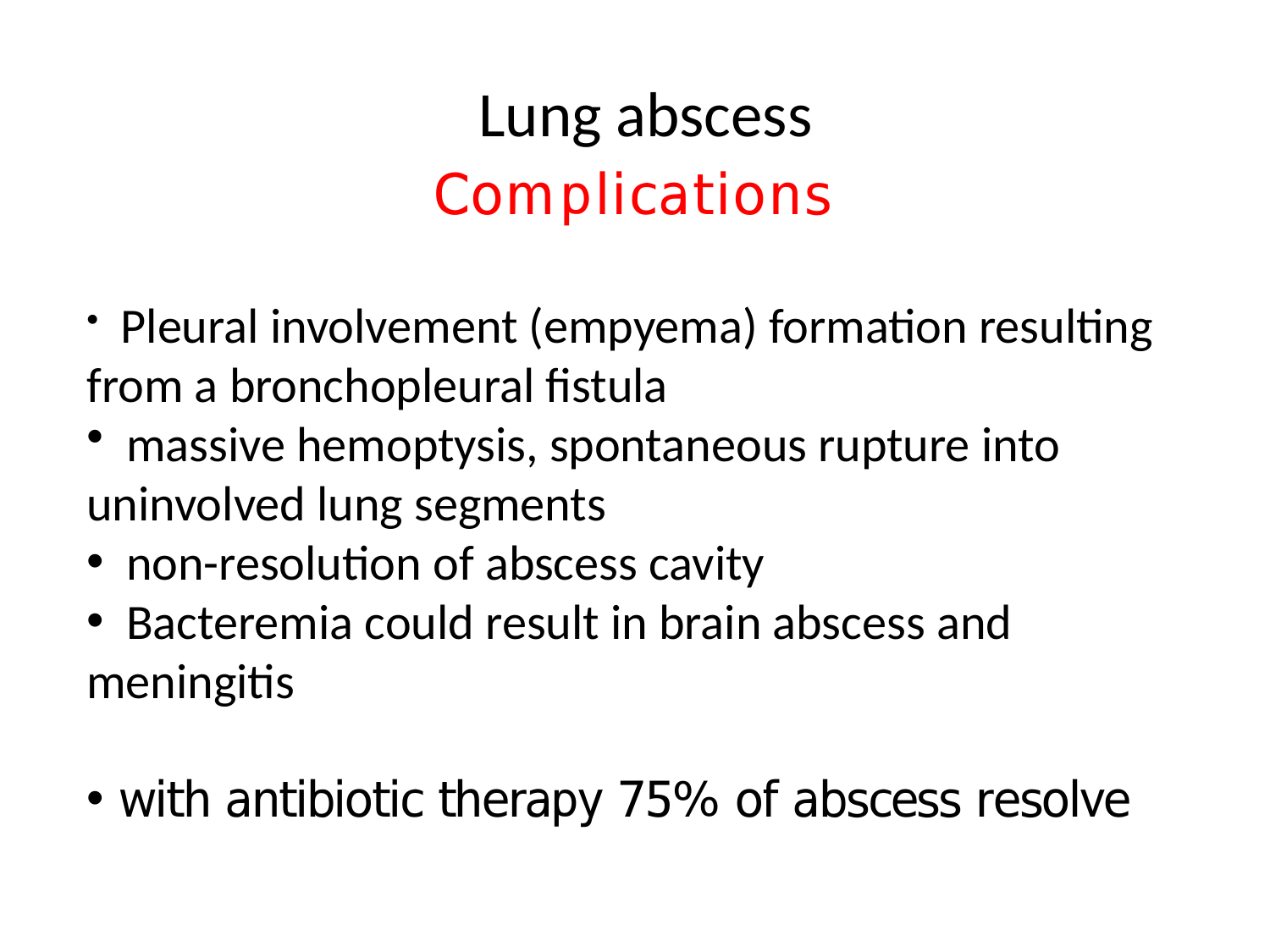

# Lung abscess

Complications

  Pleural involvement (empyema) formation resulting from a bronchopleural fistula
  massive hemoptysis, spontaneous rupture into uninvolved lung segments
  non-resolution of abscess cavity
  Bacteremia could result in brain abscess and meningitis

 with antibiotic therapy 75% of abscess resolve